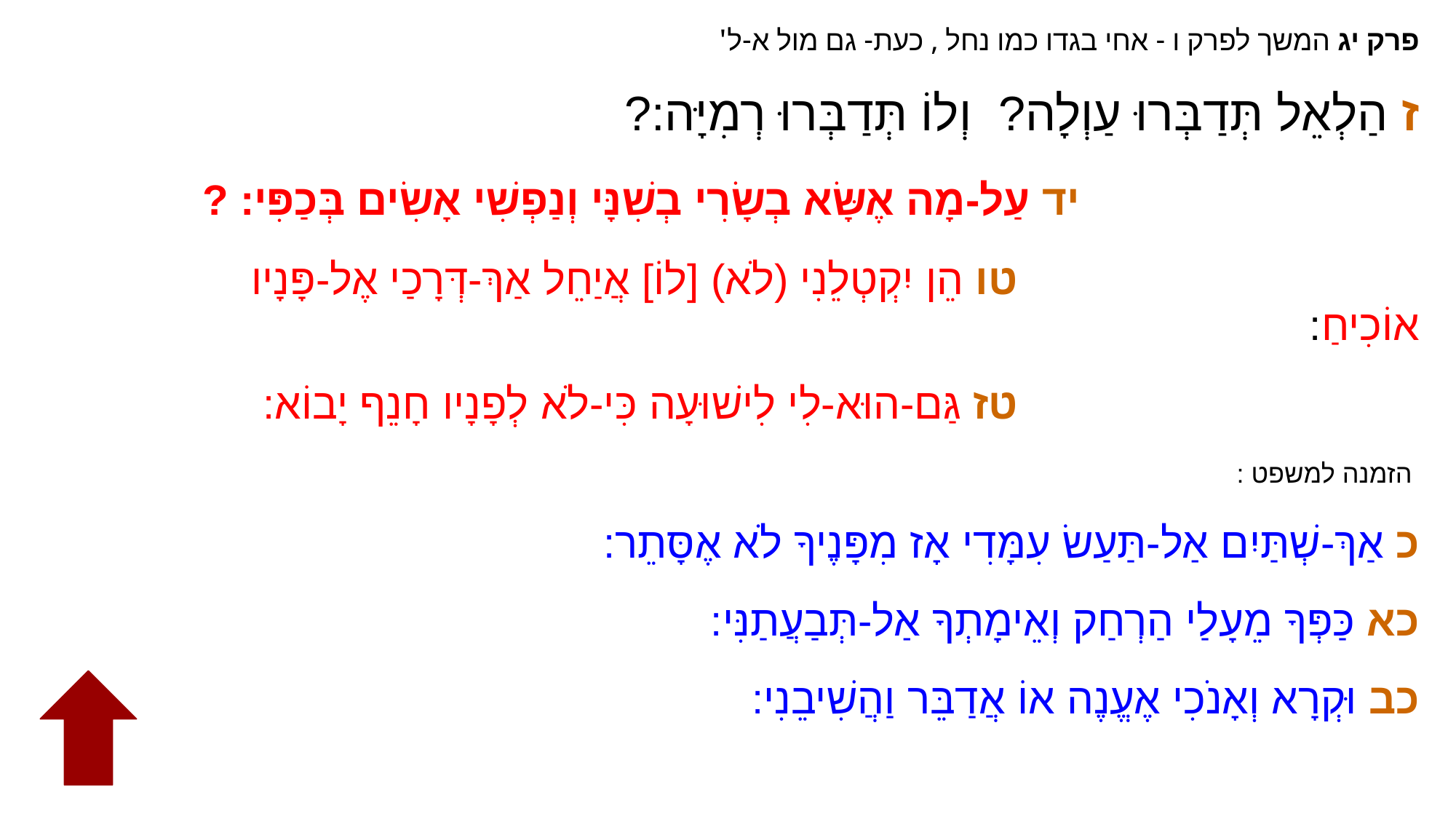

פרק יג המשך לפרק ו - אחי בגדו כמו נחל , כעת- גם מול א-ל'
ז הַלְאֵל תְּדַבְּרוּ עַוְלָה?  וְלוֹ תְּדַבְּרוּ רְמִיָּה:?
                                             יד עַל-מָה אֶשָּׂא בְשָׂרִי בְשִׁנָּי וְנַפְשִׁי אָשִׂים בְּכַפִּי: ?
                                  טו הֵן יִקְטְלֵנִי (לֹא) [לוֹ] אֲיַחֵל אַךְ-דְּרָכַי אֶל-פָּנָיו אוֹכִיחַ:
                                  טז גַּם-הוּא-לִי לִישׁוּעָה כִּי-לֹא לְפָנָיו חָנֵף יָבוֹא:
 הזמנה למשפט :
כ אַךְ-שְׁתַּיִם אַל-תַּעַשׂ עִמָּדִי אָז מִפָּנֶיךָ לֹא אֶסָּתֵר:
כא כַּפְּךָ מֵעָלַי הַרְחַק וְאֵימָתְךָ אַל-תְּבַעֲתַנִּי:
כב וּקְרָא וְאָנֹכִי אֶעֱנֶה אוֹ אֲדַבֵּר וַהֲשִׁיבֵנִי: